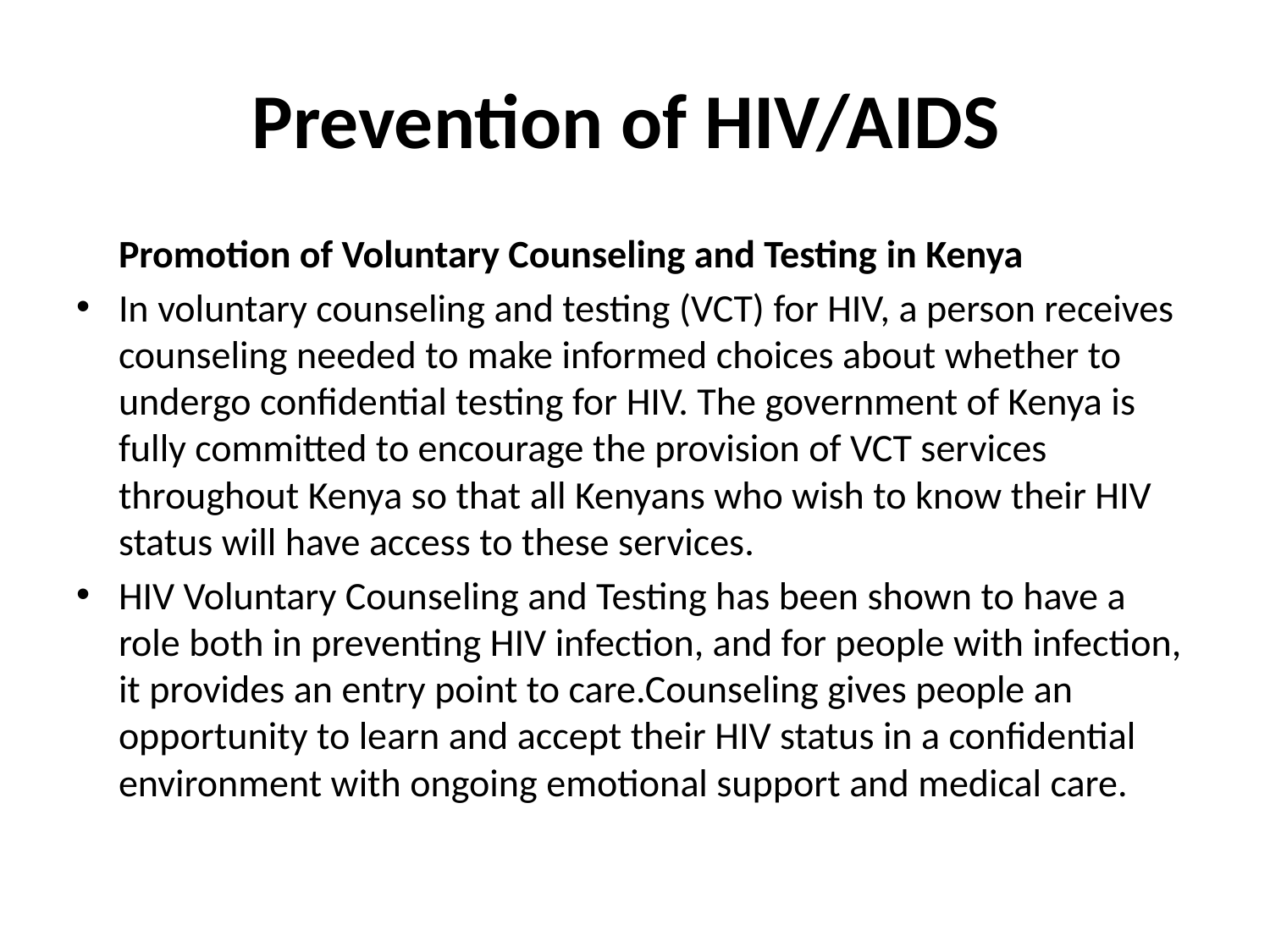

# Prevention of HIV/AIDS
	Promotion of Voluntary Counseling and Testing in Kenya
In voluntary counseling and testing (VCT) for HIV, a person receives counseling needed to make informed choices about whether to undergo confidential testing for HIV. The government of Kenya is fully committed to encourage the provision of VCT services throughout Kenya so that all Kenyans who wish to know their HIV status will have access to these services.
HIV Voluntary Counseling and Testing has been shown to have a role both in preventing HIV infection, and for people with infection, it provides an entry point to care.Counseling gives people an opportunity to learn and accept their HIV status in a confidential environment with ongoing emotional support and medical care.